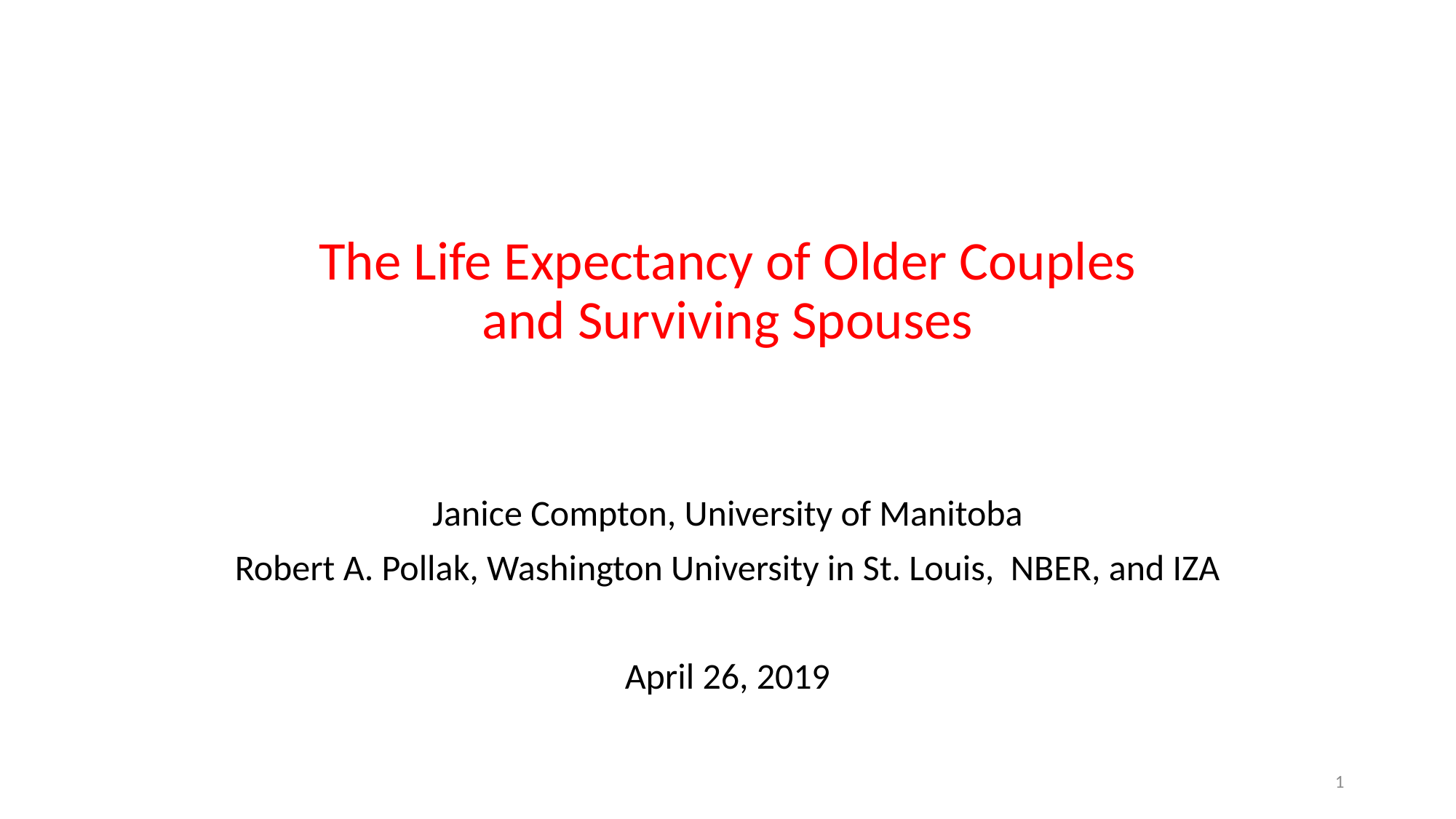

# The Life Expectancy of Older Couples and Surviving Spouses

Janice Compton, University of Manitoba
Robert A. Pollak, Washington University in St. Louis,  NBER, and IZA

April 26, 2019

1